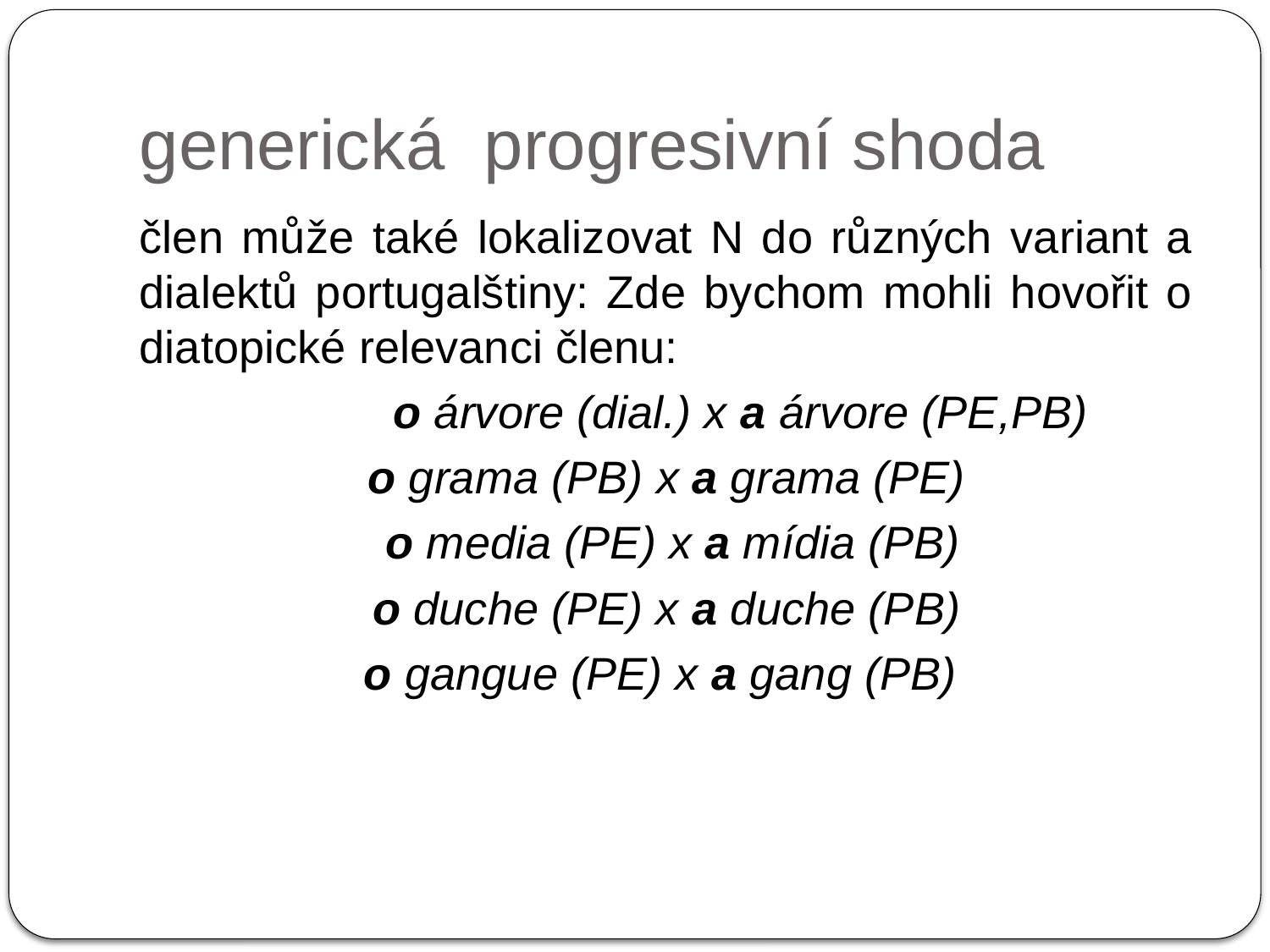

# generická  progresivní shoda
člen může také lokalizovat N do různých variant a dialektů portugalštiny: Zde bychom mohli hovořit o diatopické relevanci členu:
		o árvore (dial.) x a árvore (PE,PB)
o grama (PB) x a grama (PE)
 o media (PE) x a mídia (PB)
o duche (PE) x a duche (PB)
 o gangue (PE) x a gang (PB)